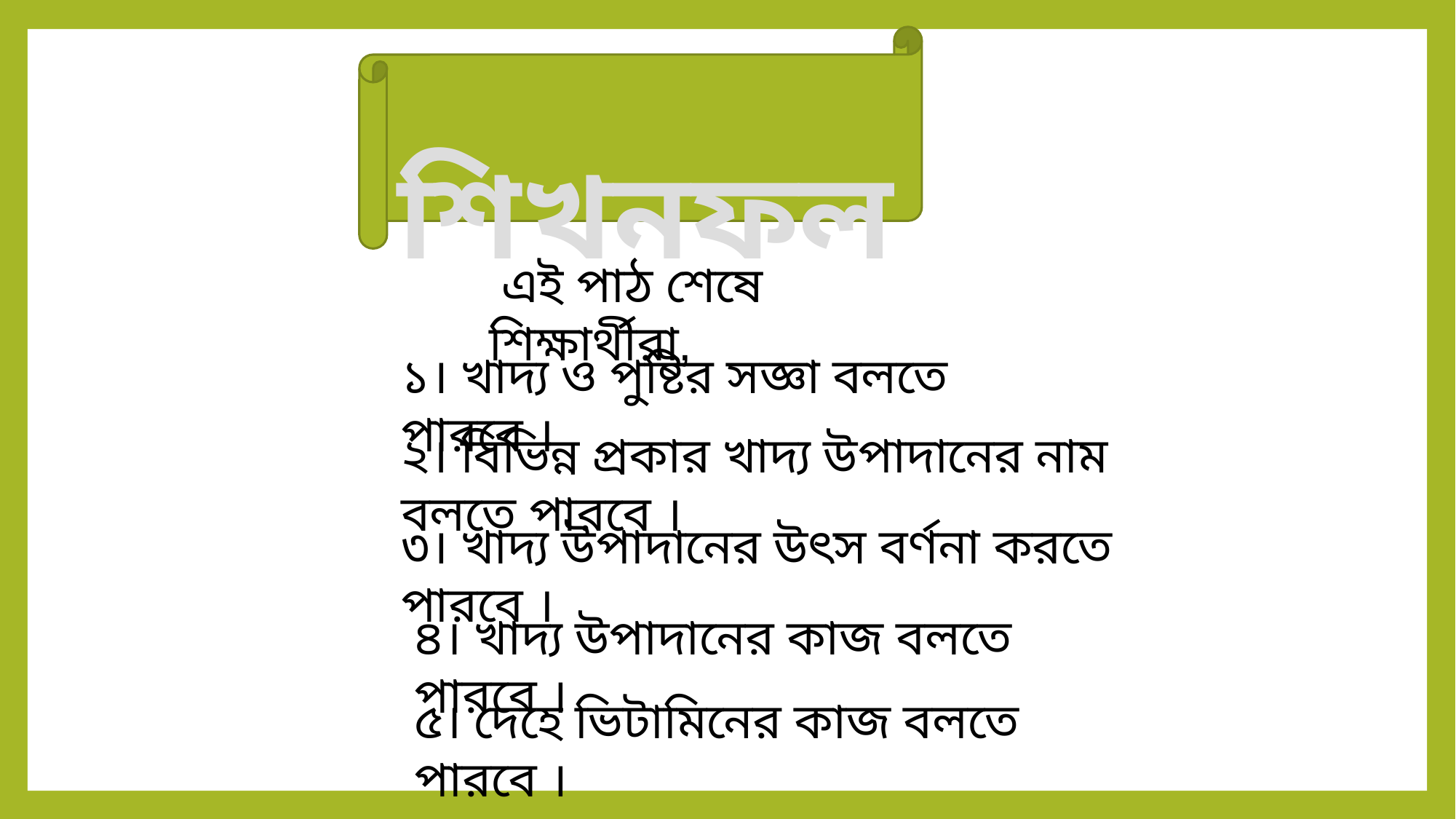

শিখনফল
 এই পাঠ শেষে শিক্ষার্থীরা,
১। খাদ্য ও পুষ্টির সজ্ঞা বলতে পারবে ।
২। বিভিন্ন প্রকার খাদ্য উপাদানের নাম বলতে পারবে ।
৩। খাদ্য উপাদানের উৎস বর্ণনা করতে পারবে ।
৪। খাদ্য উপাদানের কাজ বলতে পারবে ।
৫। দেহে ভিটামিনের কাজ বলতে পারবে ।